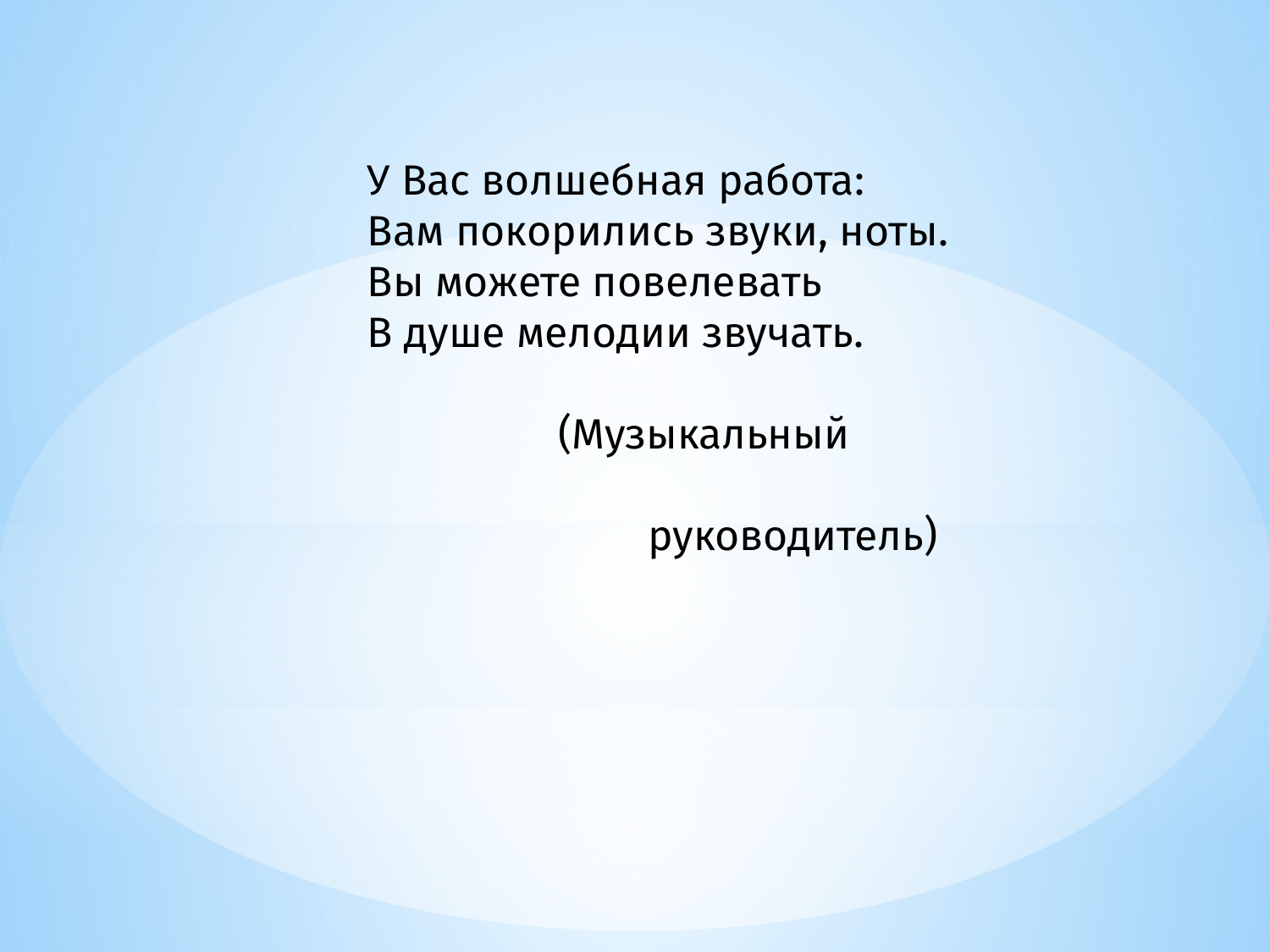

У Вас волшебная работа:
Вам покорились звуки, ноты.
Вы можете повелевать
В душе мелодии звучать.

                 (Музыкальный
                         руководитель)